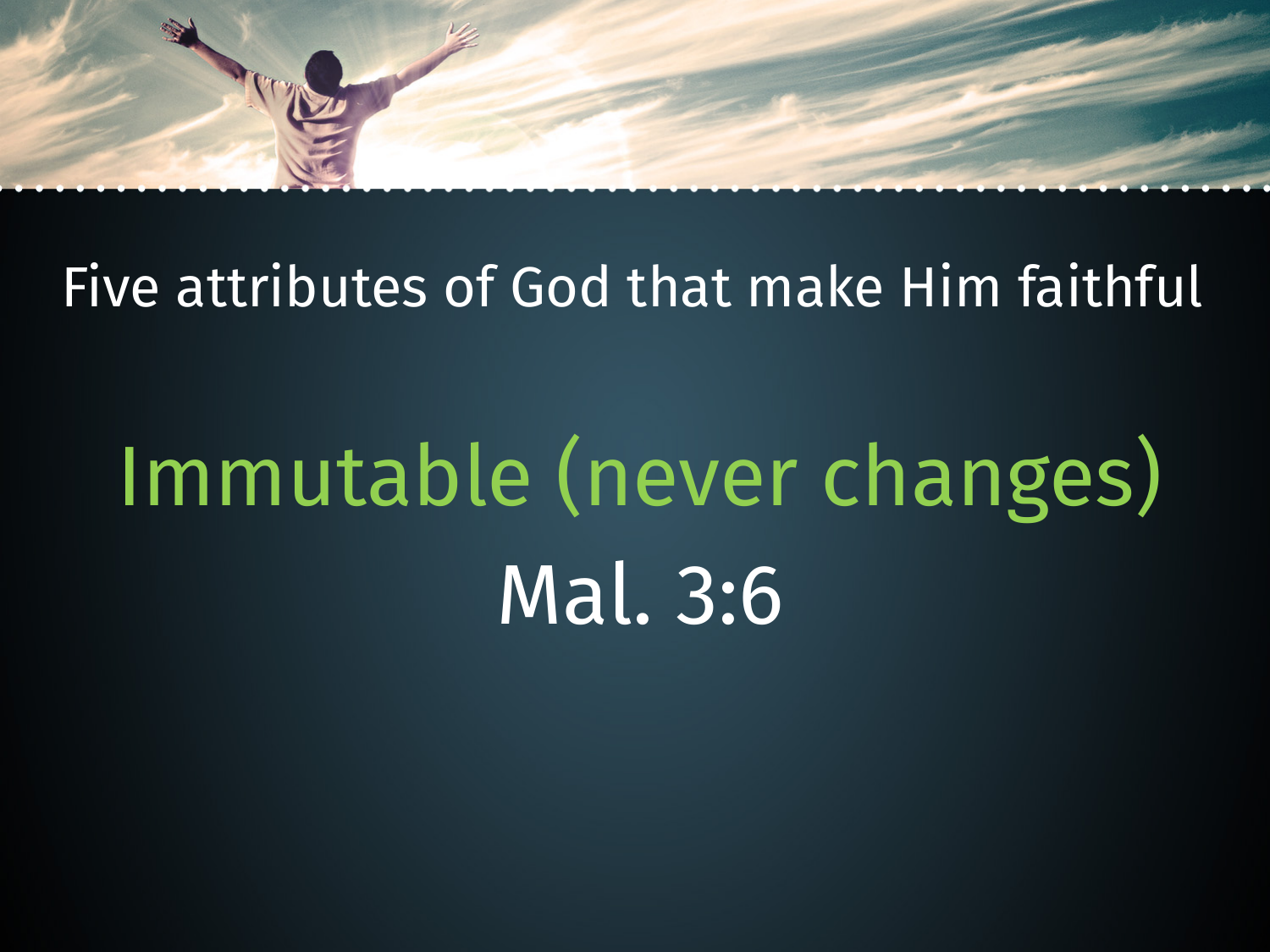

Five attributes of God that make Him faithful
Immutable (never changes)
Mal. 3:6